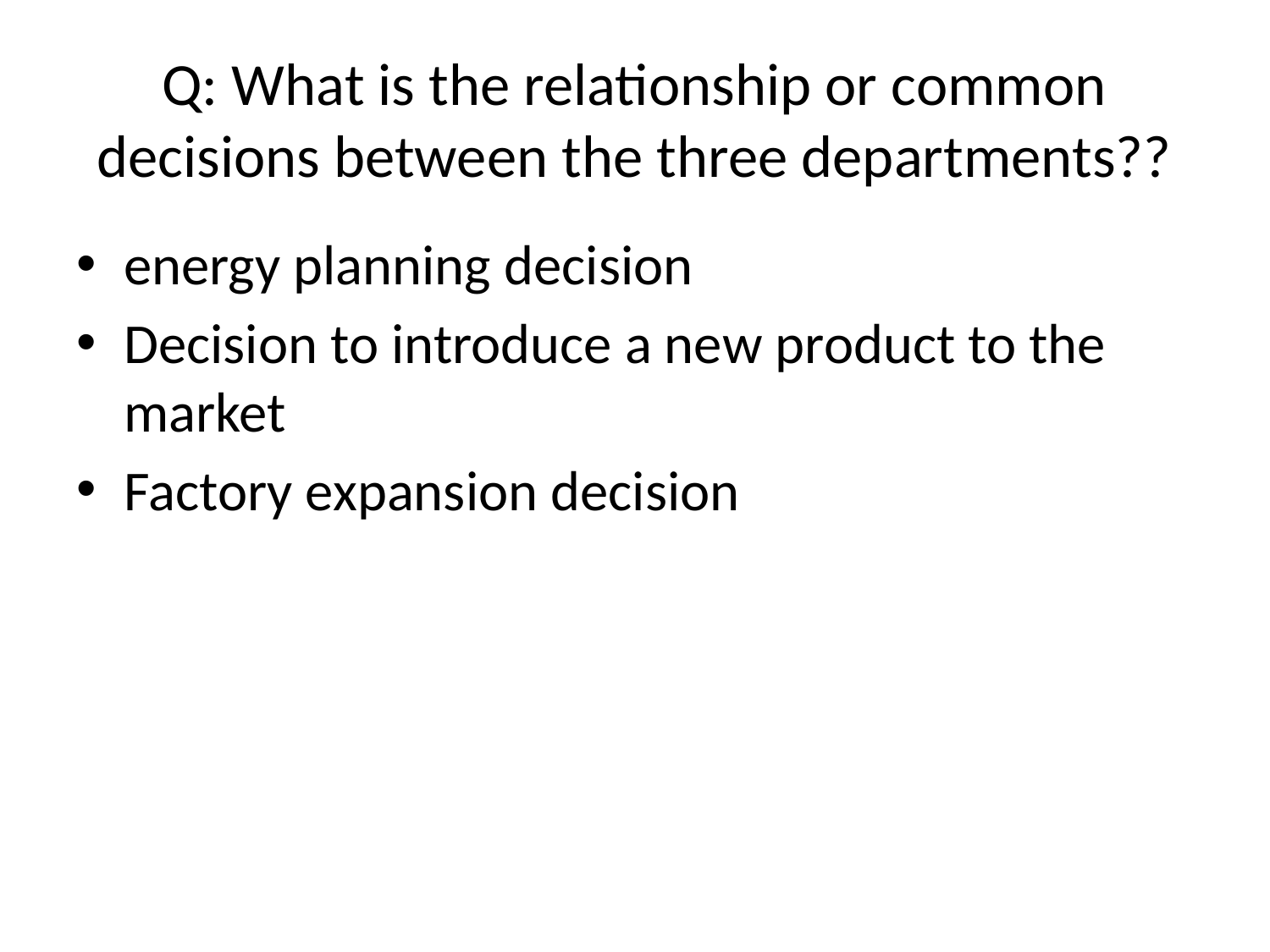

# Q: What is the relationship or common decisions between the three departments??
energy planning decision
Decision to introduce a new product to the market
Factory expansion decision